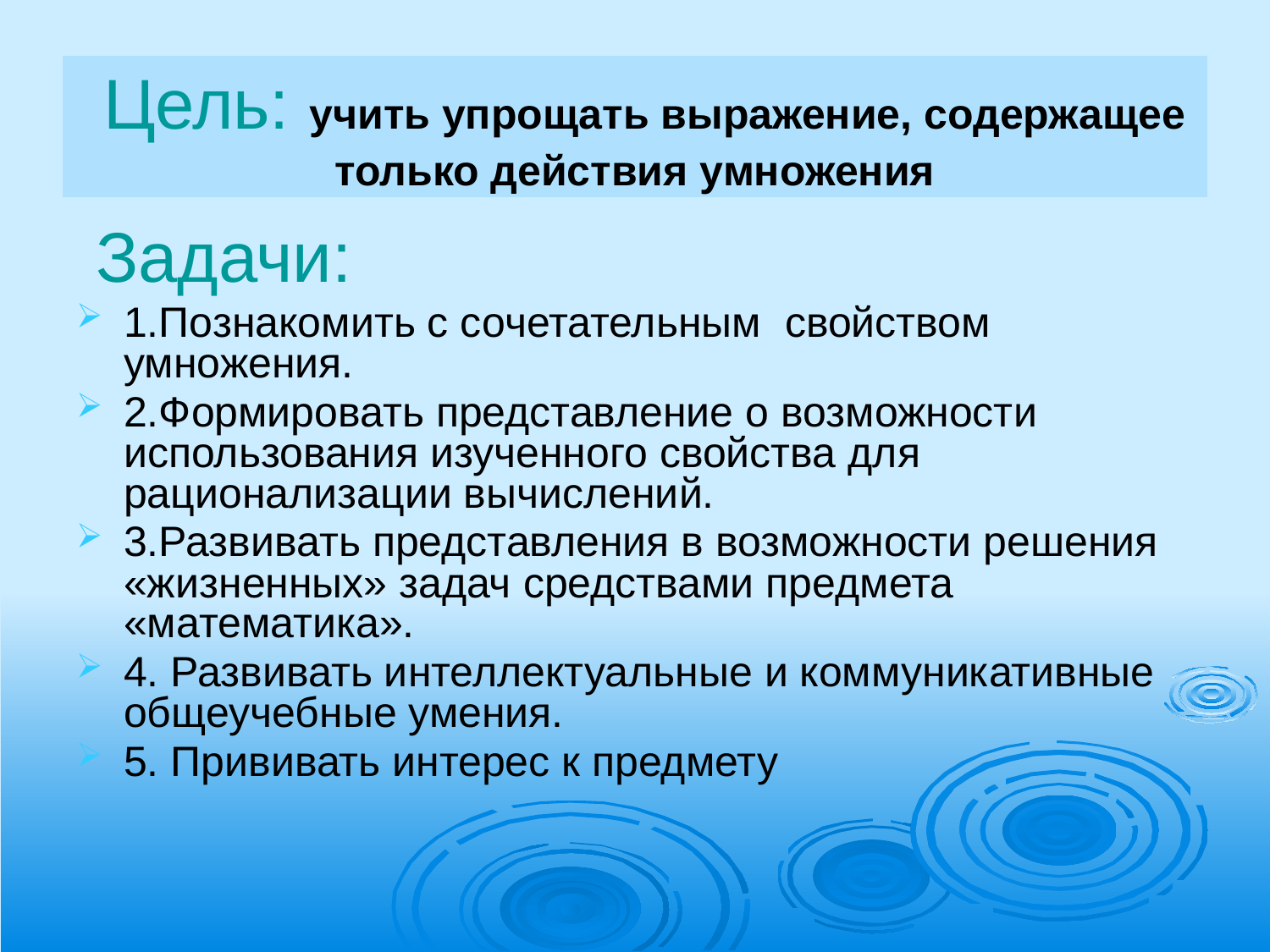

# Цель: учить упрощать выражение, содержащее только действия умножения
 Задачи:
1.Познакомить с сочетательным  свойством умножения.
2.Формировать представление о возможности использования изученного свойства для рационализации вычислений.
3.Развивать представления в возможности решения «жизненных» задач средствами предмета «математика».
4. Развивать интеллектуальные и коммуникативные общеучебные умения.
5. Прививать интерес к предмету